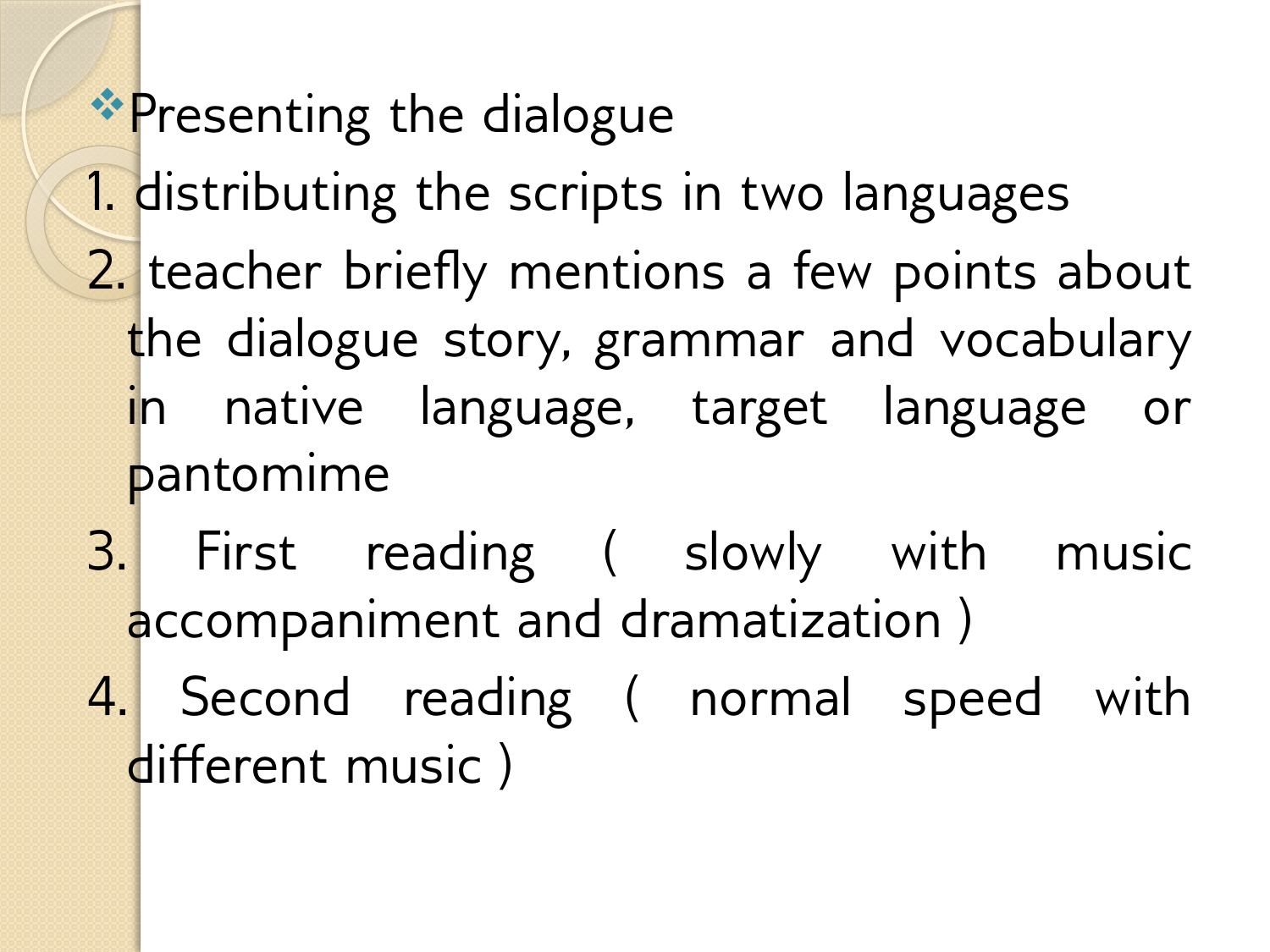

Presenting the dialogue
1. distributing the scripts in two languages
2. teacher briefly mentions a few points about the dialogue story, grammar and vocabulary in native language, target language or pantomime
3. First reading ( slowly with music accompaniment and dramatization )
4. Second reading ( normal speed with different music )